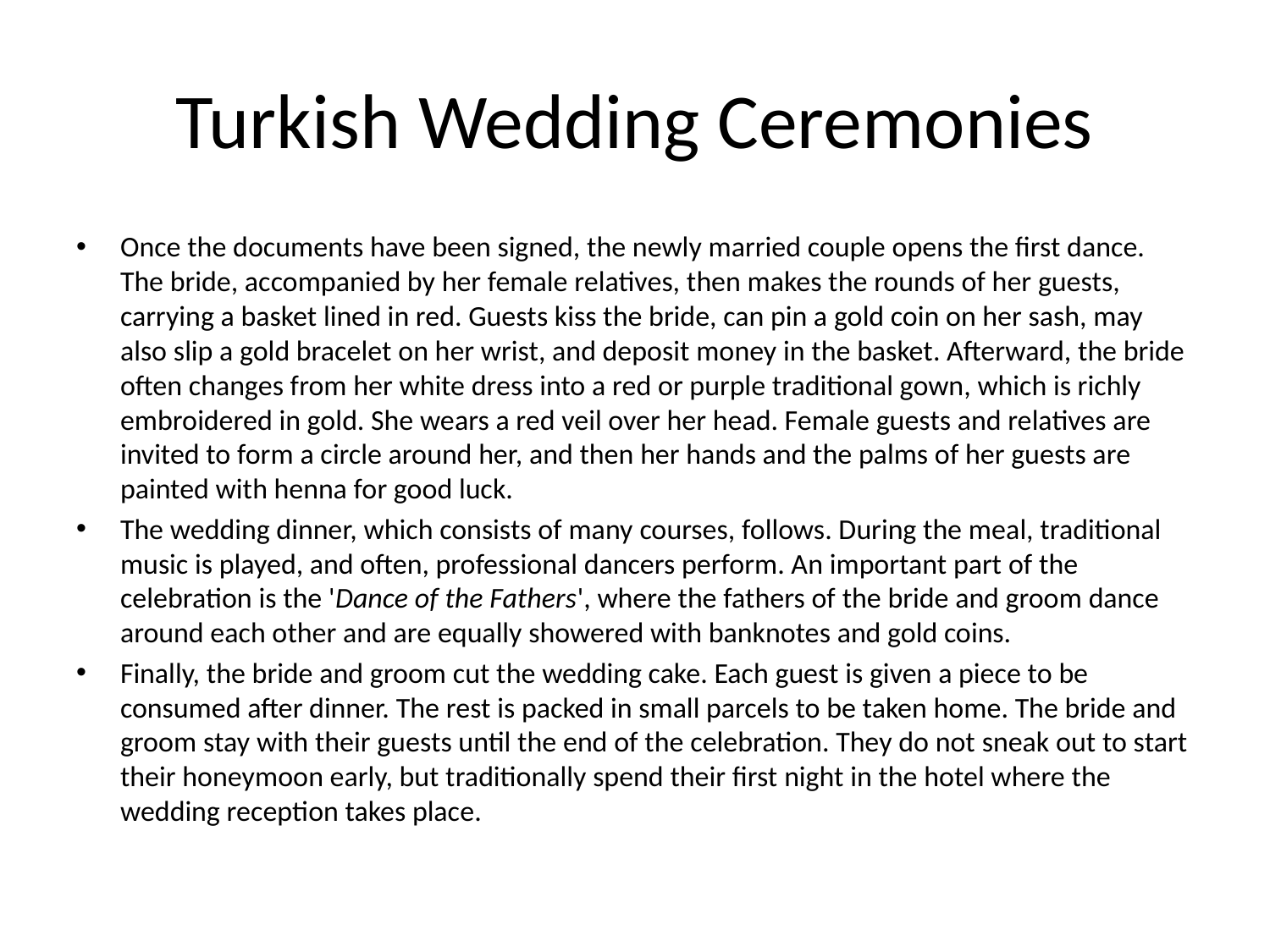

# Turkish Wedding Ceremonies
Once the documents have been signed, the newly married couple opens the first dance. The bride, accompanied by her female relatives, then makes the rounds of her guests, carrying a basket lined in red. Guests kiss the bride, can pin a gold coin on her sash, may also slip a gold bracelet on her wrist, and deposit money in the basket. Afterward, the bride often changes from her white dress into a red or purple traditional gown, which is richly embroidered in gold. She wears a red veil over her head. Female guests and relatives are invited to form a circle around her, and then her hands and the palms of her guests are painted with henna for good luck.
The wedding dinner, which consists of many courses, follows. During the meal, traditional music is played, and often, professional dancers perform. An important part of the celebration is the 'Dance of the Fathers', where the fathers of the bride and groom dance around each other and are equally showered with banknotes and gold coins.
Finally, the bride and groom cut the wedding cake. Each guest is given a piece to be consumed after dinner. The rest is packed in small parcels to be taken home. The bride and groom stay with their guests until the end of the celebration. They do not sneak out to start their honeymoon early, but traditionally spend their first night in the hotel where the wedding reception takes place.